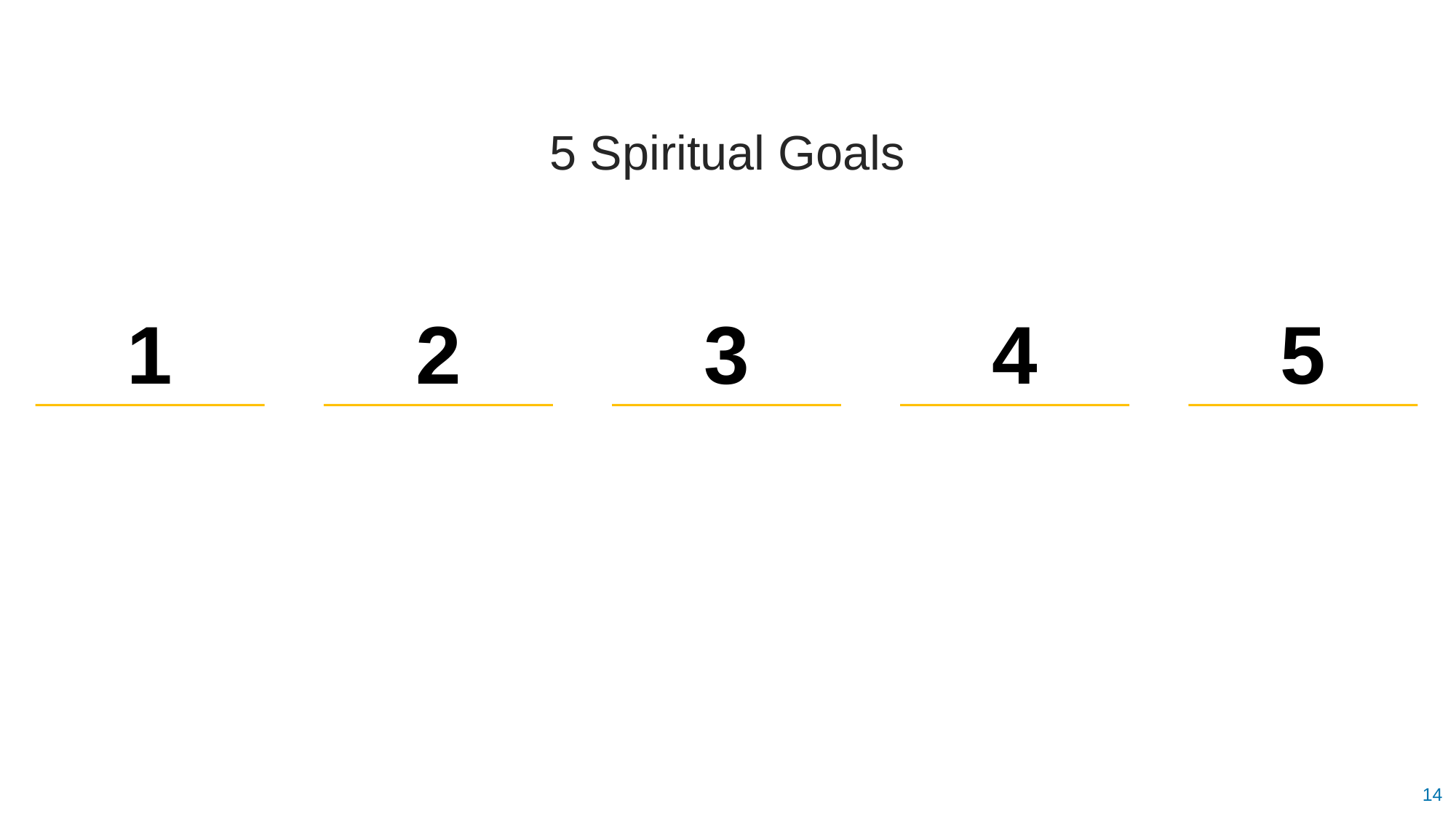

5 Spiritual Goals
1
2
3
4
5
14